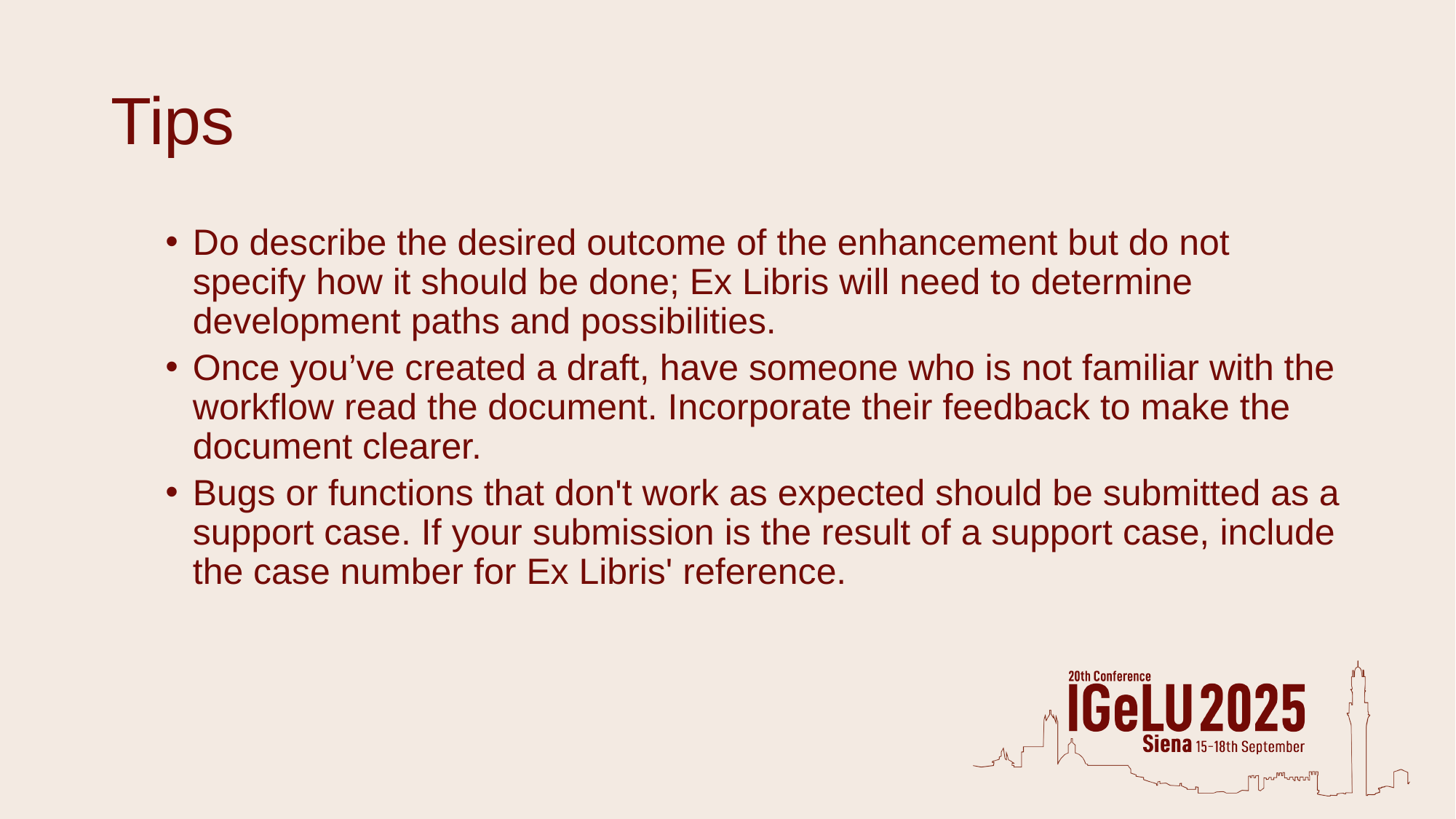

# Tips
Do describe the desired outcome of the enhancement but do not specify how it should be done; Ex Libris will need to determine development paths and possibilities.
Once you’ve created a draft, have someone who is not familiar with the workflow read the document. Incorporate their feedback to make the document clearer.
Bugs or functions that don't work as expected should be submitted as a support case. If your submission is the result of a support case, include the case number for Ex Libris' reference.